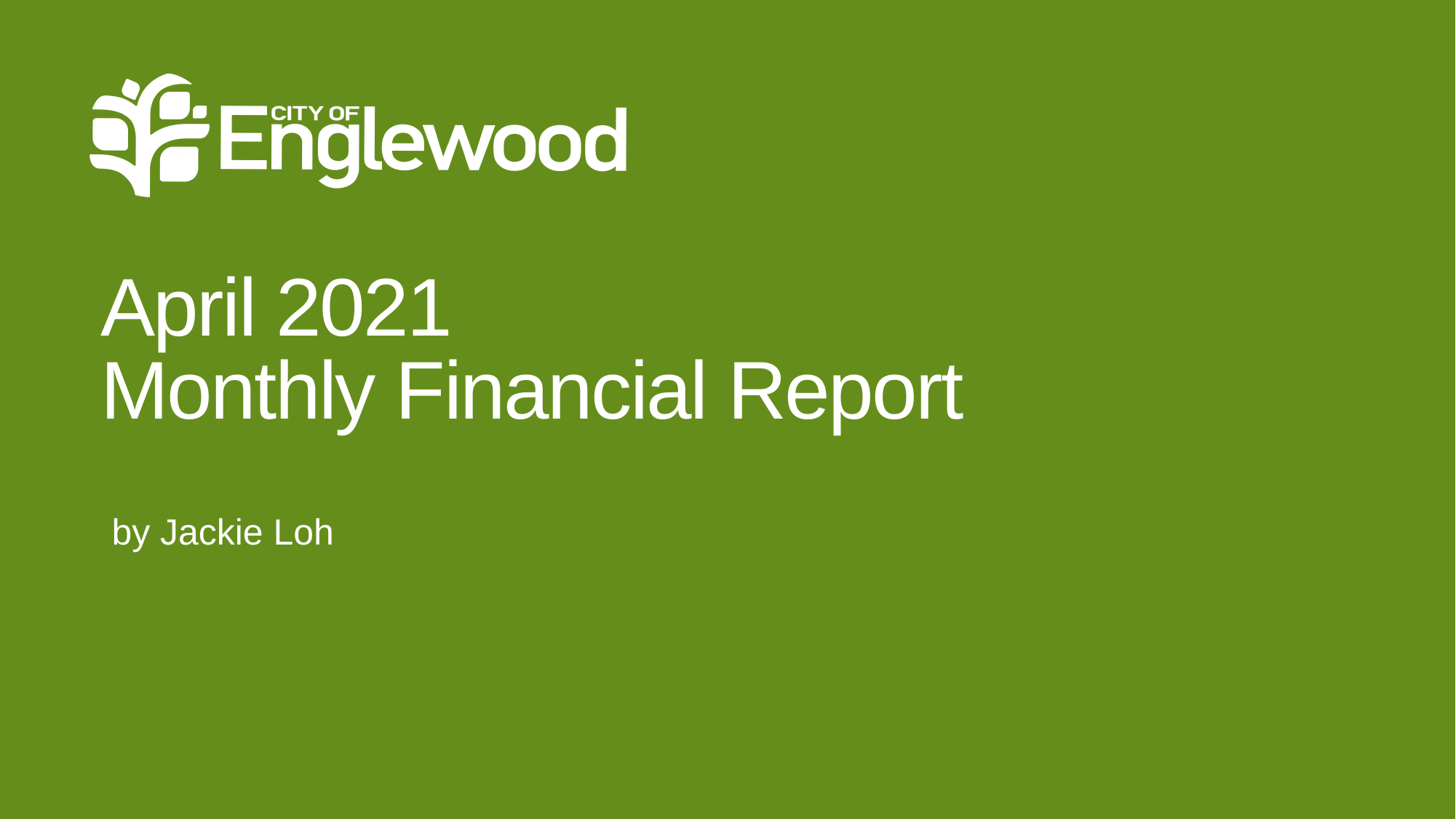

# April 2021 Monthly Financial Report

by Jackie Loh